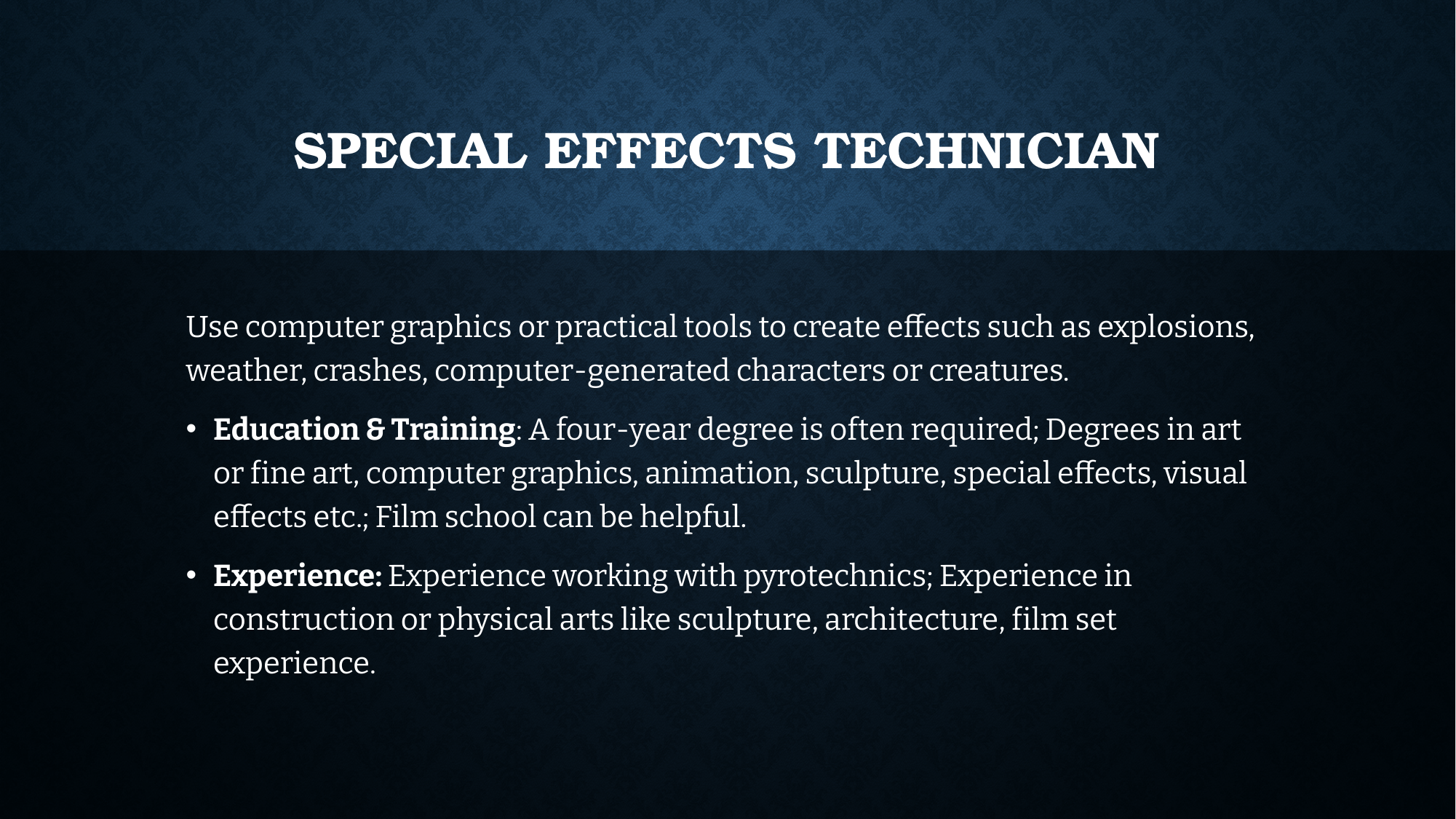

# Special effects technician

Use computer graphics or practical tools to create effects such as explosions, weather, crashes, computer-generated characters or creatures.
Education & Training: A four-year degree is often required; Degrees in art or fine art, computer graphics, animation, sculpture, special effects, visual effects etc.; Film school can be helpful.
Experience: Experience working with pyrotechnics; Experience in construction or physical arts like sculpture, architecture, film set experience.